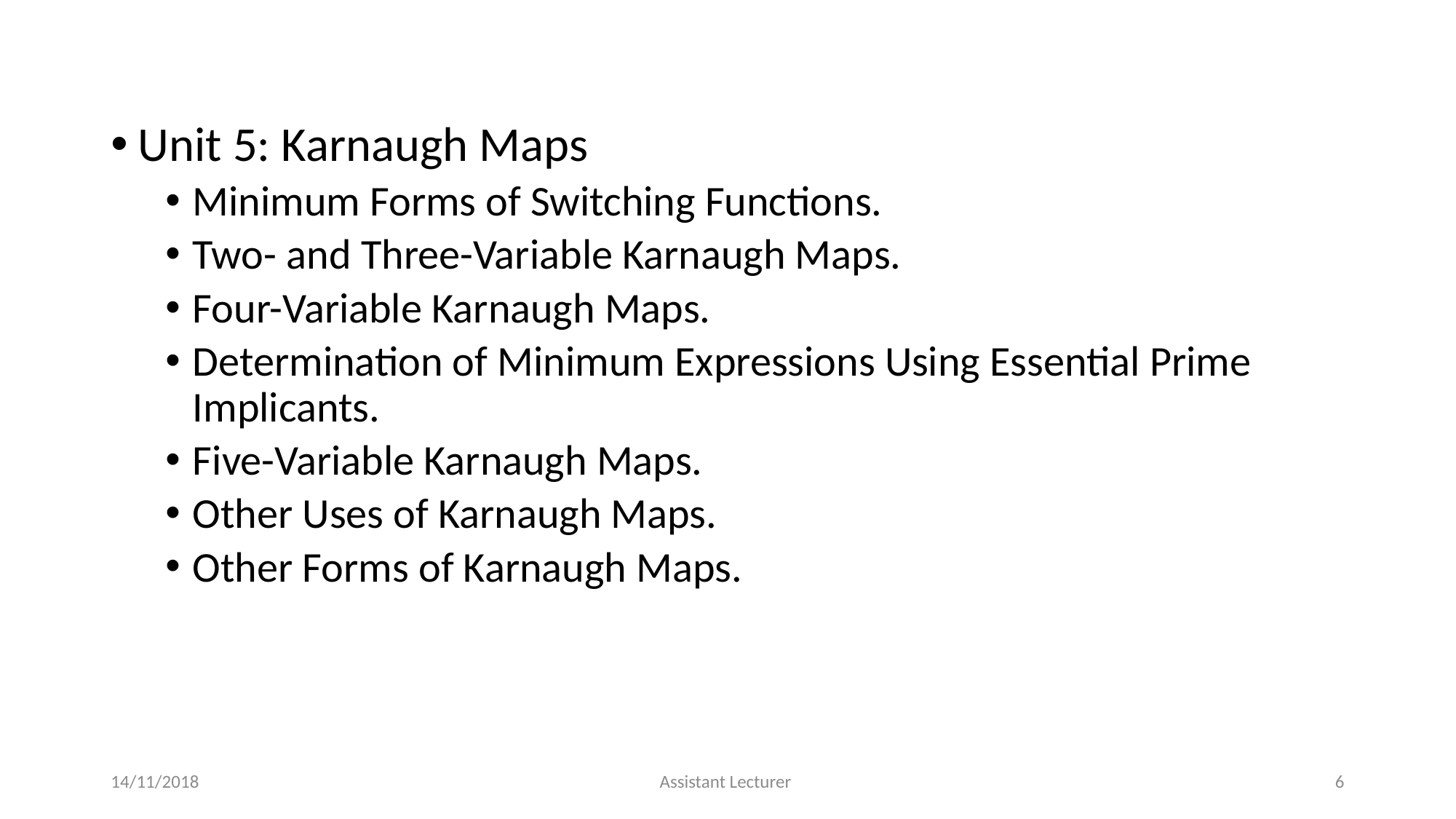

Unit 5: Karnaugh Maps
Minimum Forms of Switching Functions.
Two- and Three-Variable Karnaugh Maps.
Four-Variable Karnaugh Maps.
Determination of Minimum Expressions Using Essential Prime Implicants.
Five-Variable Karnaugh Maps.
Other Uses of Karnaugh Maps.
Other Forms of Karnaugh Maps.
14/11/2018
Assistant Lecturer
6